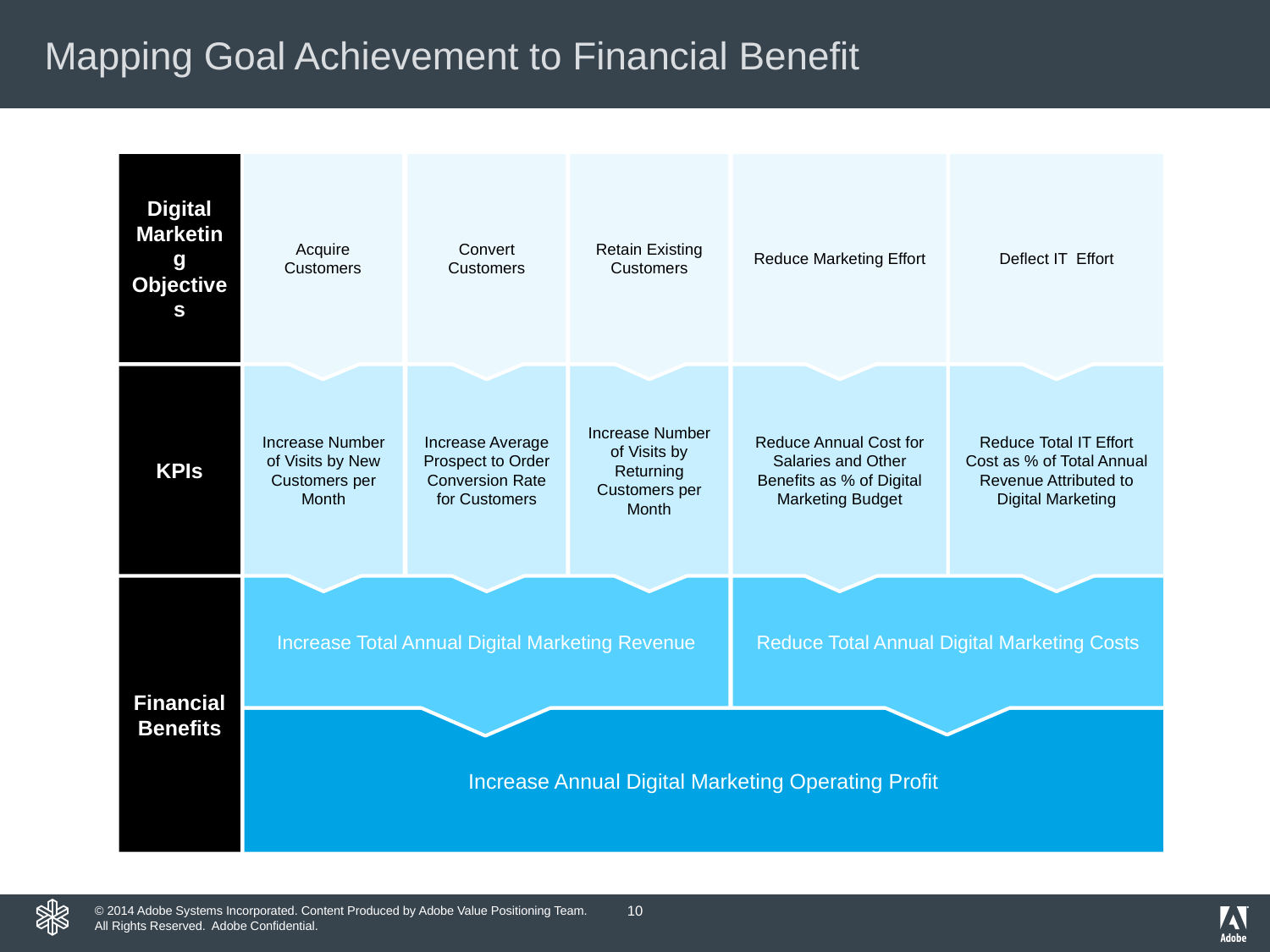

# Mapping Goal Achievement to Financial Benefit
Reduce Marketing Effort
Deflect IT  Effort
Digital Marketing Objectives
Acquire Customers
Convert Customers
Retain Existing Customers

Reduce Annual Cost for Salaries and Other Benefits as % of Digital Marketing Budget
KPIs
Increase Number of Visits by New Customers per Month
Increase Average Prospect to Order Conversion Rate for Customers
Increase Number of Visits by Returning Customers per Month
Reduce Total IT Effort Cost as % of Total Annual Revenue Attributed to Digital Marketing

Financial Benefits
Increase Total Annual Digital Marketing Revenue
Reduce Total Annual Digital Marketing Costs
Increase Annual Digital Marketing Operating Profit
10